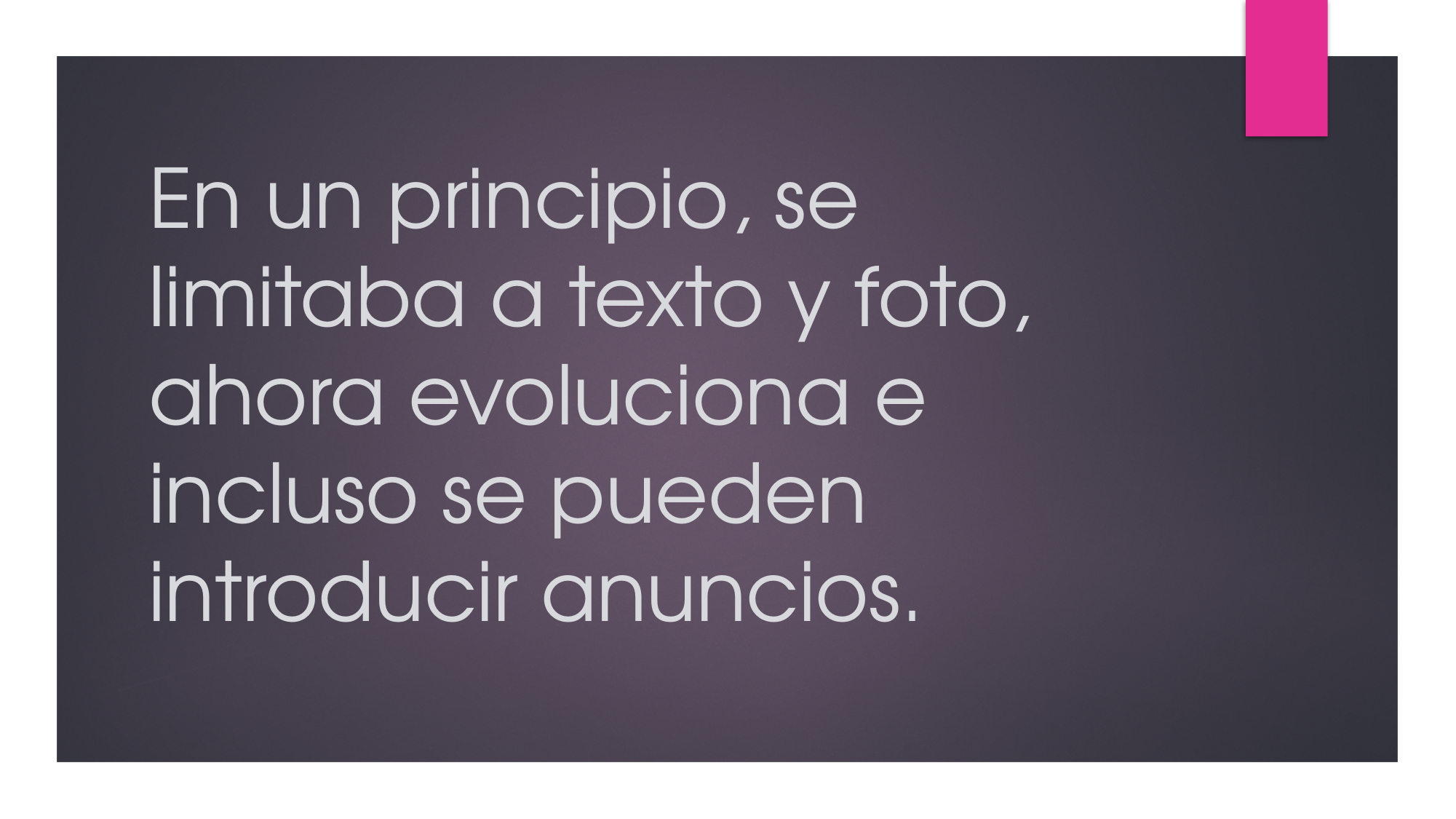

# En un principio, se limitaba a texto y foto, ahora evoluciona e incluso se pueden introducir anuncios.